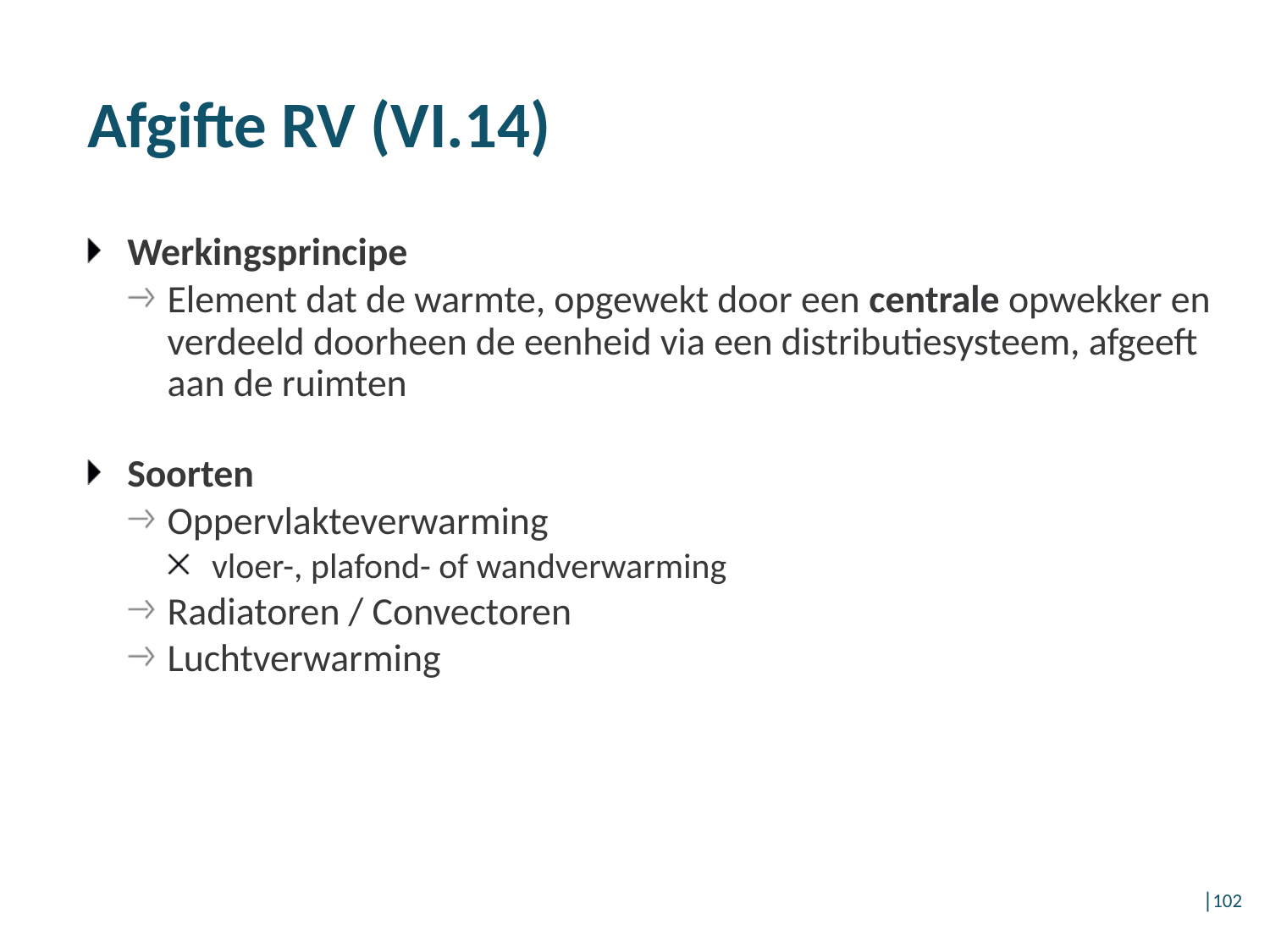

Afgifte RV (VI.14)
Werkingsprincipe
Element dat de warmte, opgewekt door een centrale opwekker en verdeeld doorheen de eenheid via een distributiesysteem, afgeeft aan de ruimten

Soorten
Oppervlakteverwarming
vloer-, plafond- of wandverwarming
Radiatoren / Convectoren
Luchtverwarming

│102